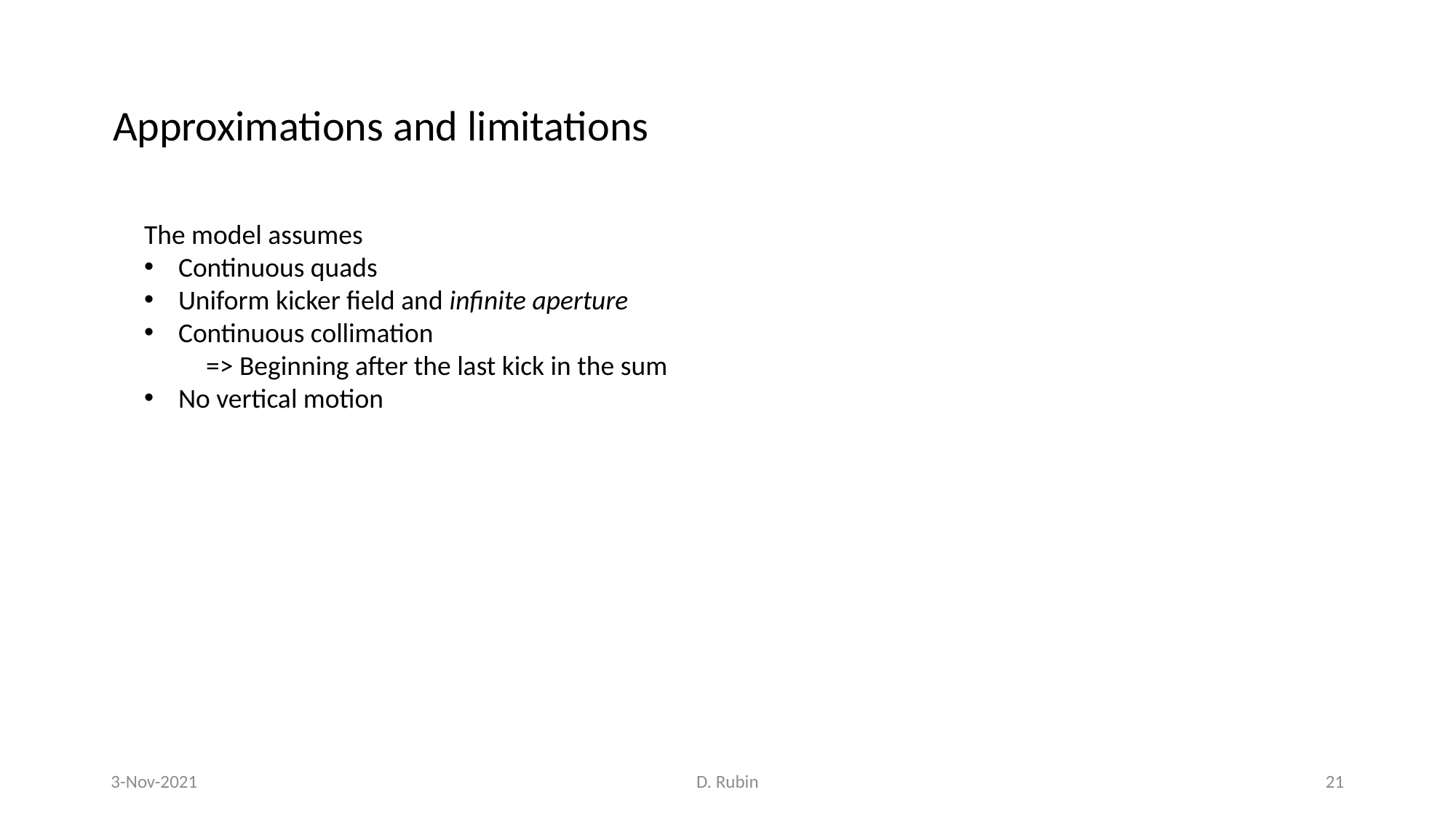

Approximations and limitations
The model assumes
Continuous quads
Uniform kicker field and infinite aperture
Continuous collimation
          => Beginning after the last kick in the sum
No vertical motion
3-Nov-2021
D. Rubin
21